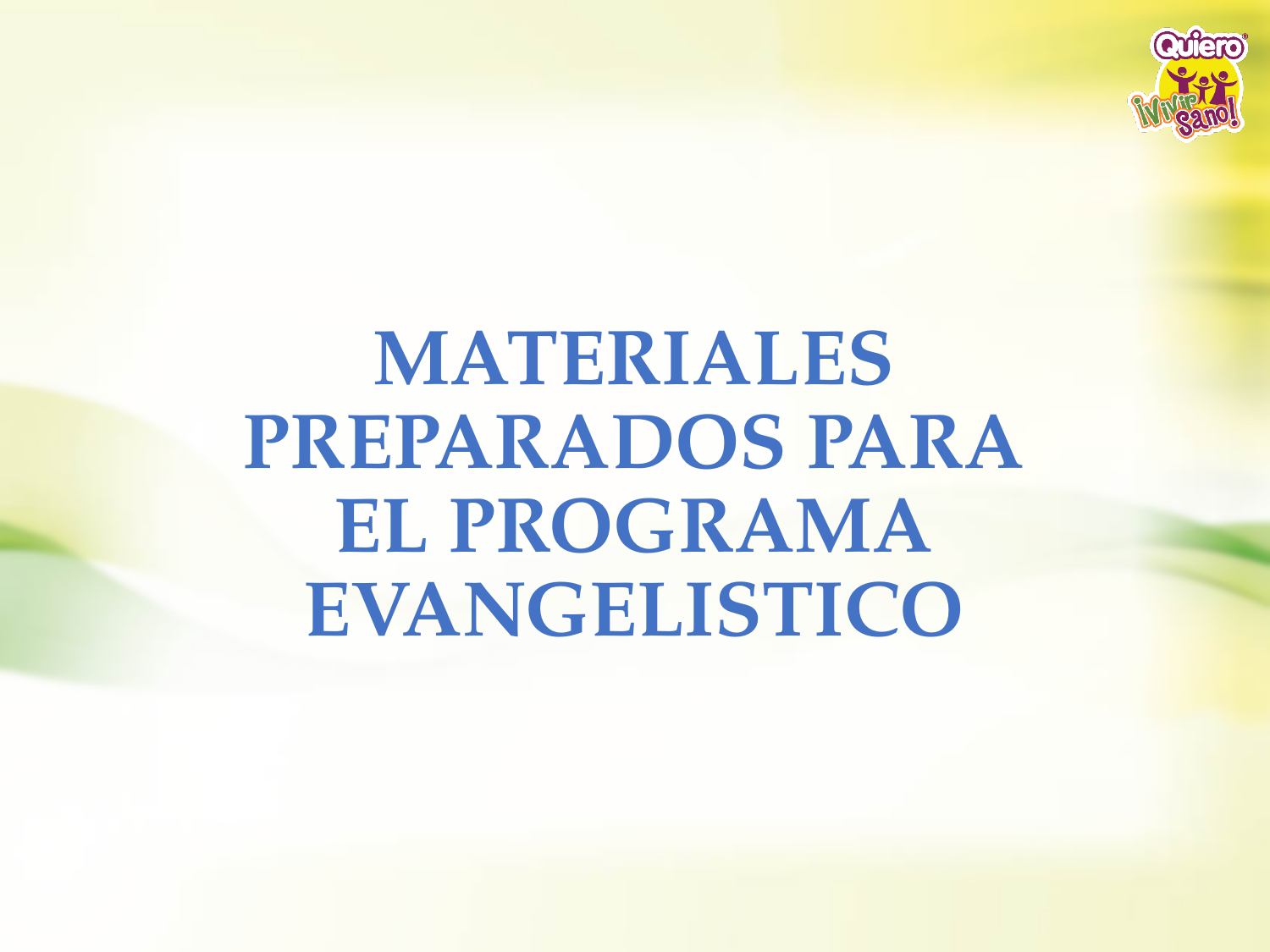

# MATERIALES PREPARADOS PARA EL PROGRAMA EVANGELISTICO